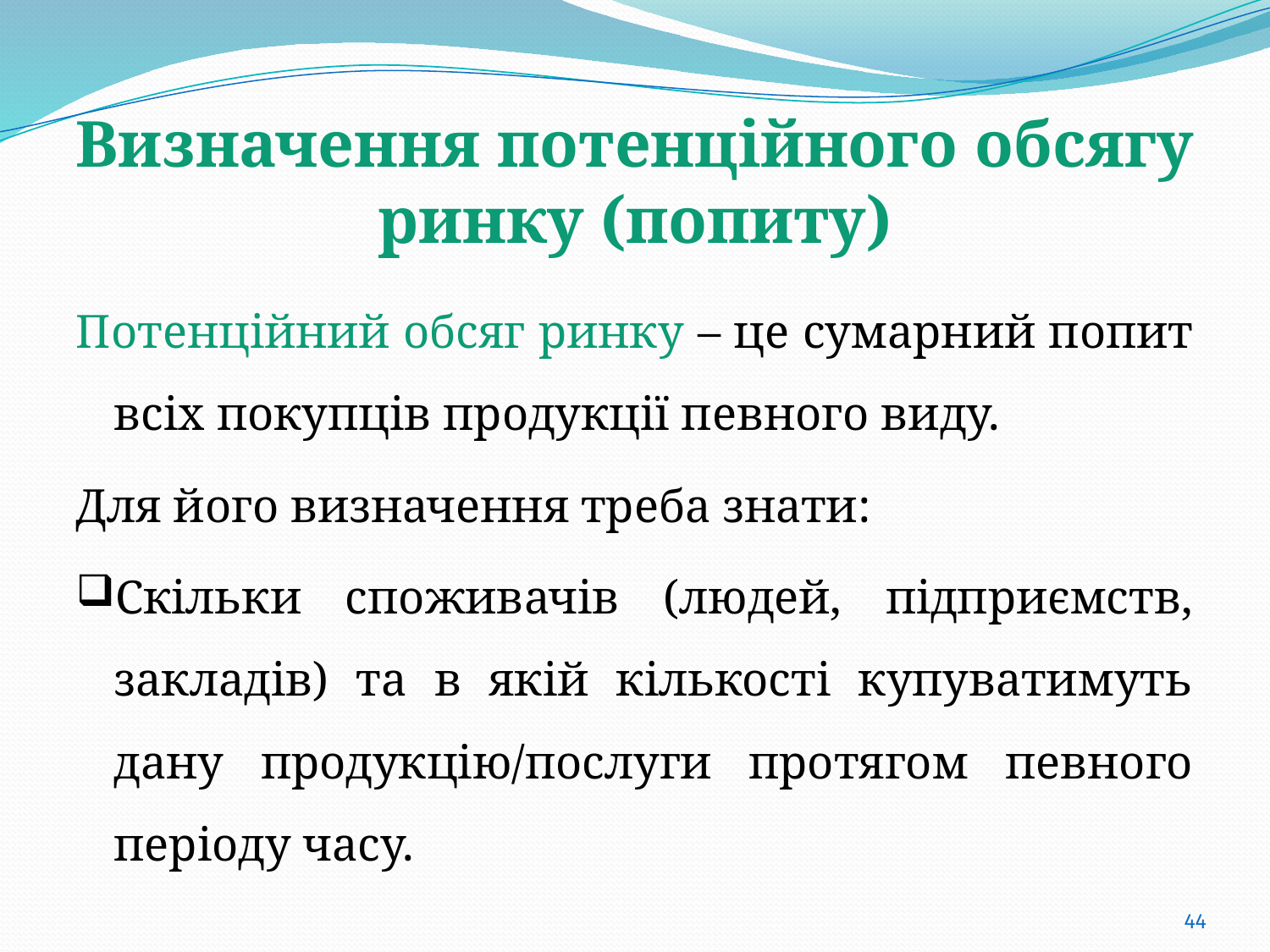

# Визначення потенційного обсягу ринку (попиту)
Потенційний обсяг ринку – це сумарний попит всіх покупців продукції певного виду.
Для його визначення треба знати:
Скільки споживачів (людей, підприємств, закладів) та в якій кількості купуватимуть дану продукцію/послуги протягом певного періоду часу.
44